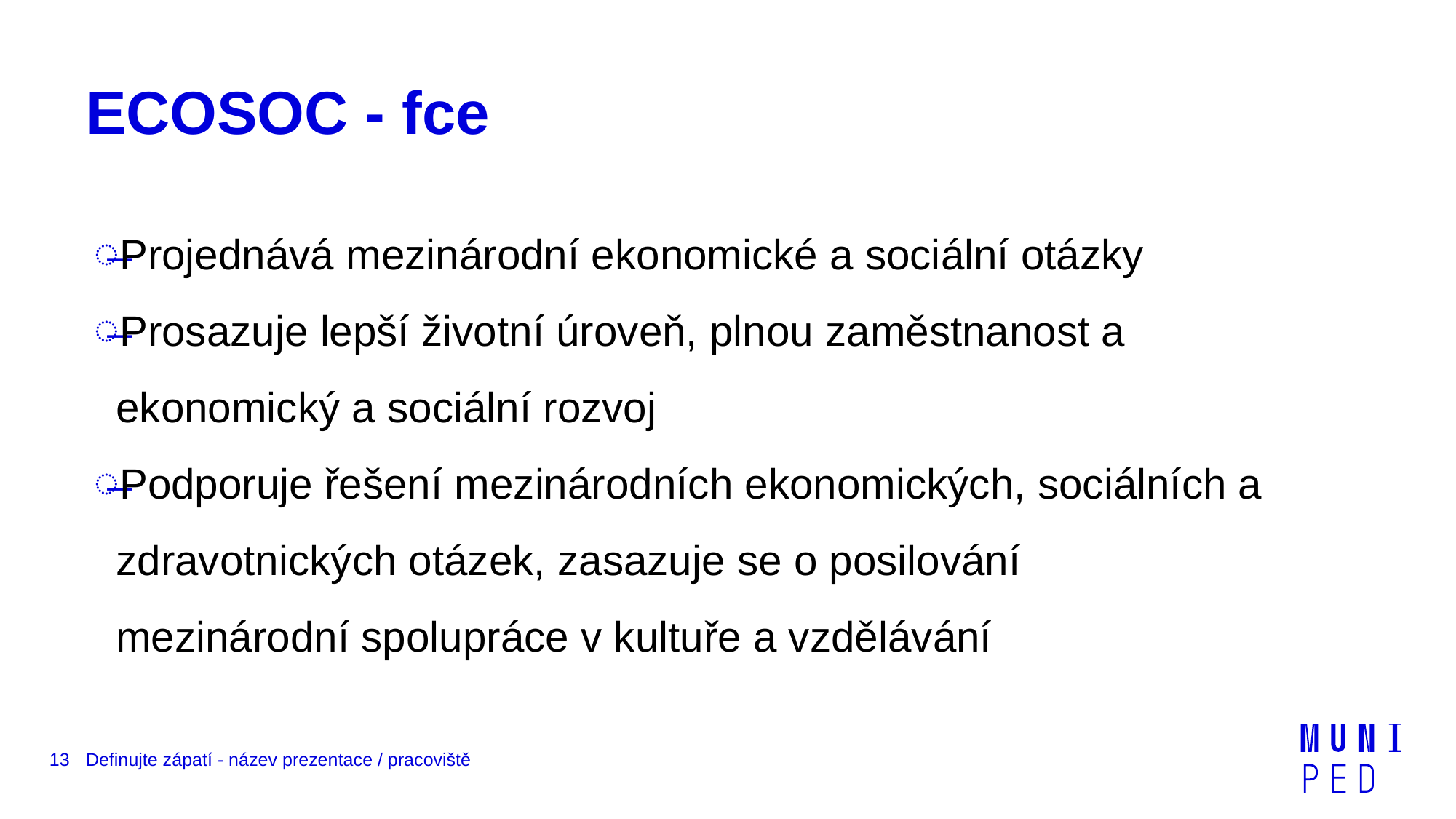

# ECOSOC - fce
Projednává mezinárodní ekonomické a sociální otázky
Prosazuje lepší životní úroveň, plnou zaměstnanost a ekonomický a sociální rozvoj
Podporuje řešení mezinárodních ekonomických, sociálních a zdravotnických otázek, zasazuje se o posilování mezinárodní spolupráce v kultuře a vzdělávání
13
Definujte zápatí - název prezentace / pracoviště